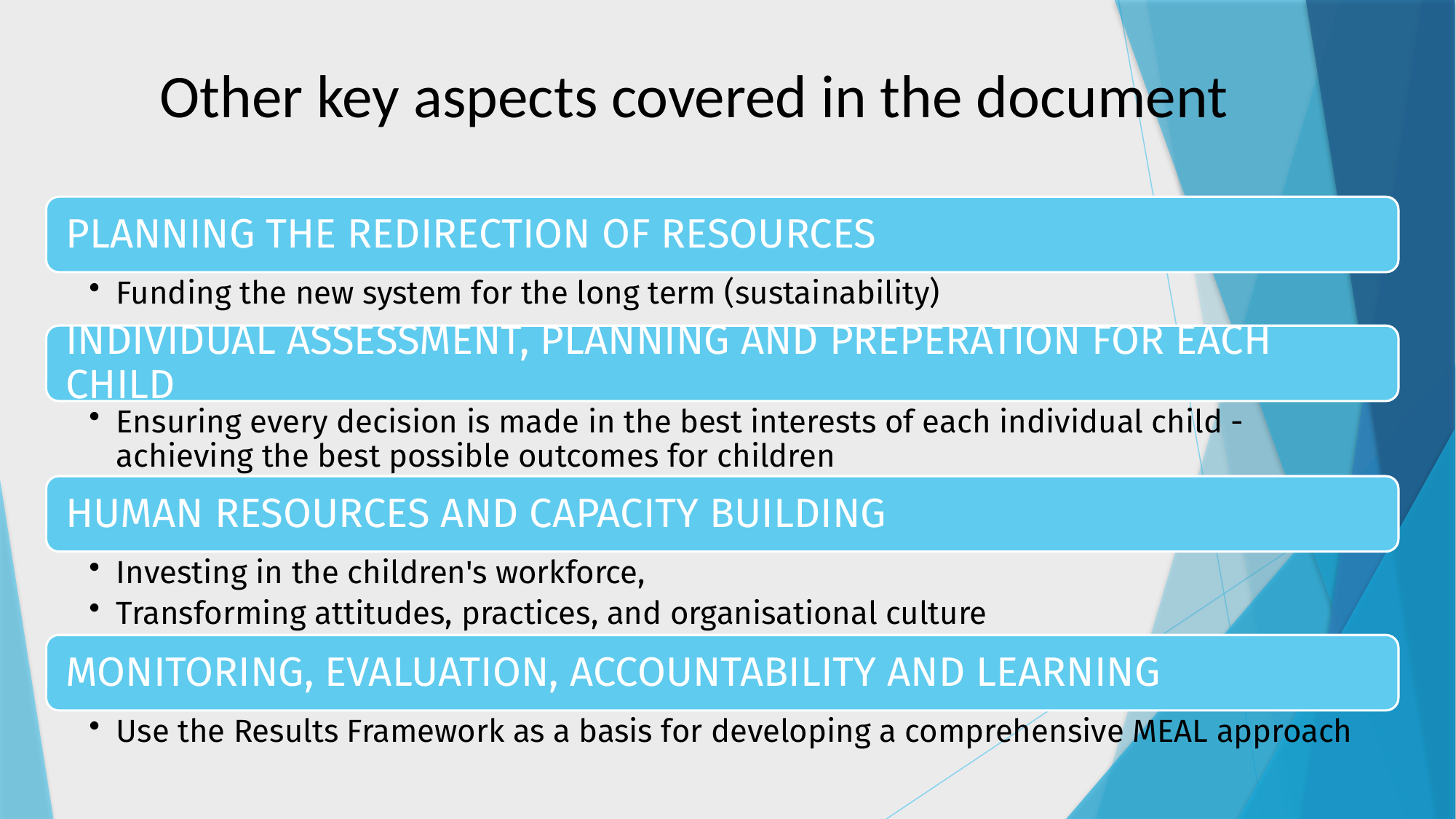

# Other key aspects covered in the document
PLANNING THE REDIRECTION OF RESOURCES
Funding the new system for the long term (sustainability)
INDIVIDUAL ASSESSMENT, PLANNING AND PREPERATION FOR EACH CHILD
Ensuring every decision is made in the best interests of each individual child - achieving the best possible outcomes for children
HUMAN RESOURCES AND CAPACITY BUILDING
Investing in the children's workforce,
Transforming attitudes, practices, and organisational culture
MONITORING, EVALUATION, ACCOUNTABILITY AND LEARNING
Use the Results Framework as a basis for developing a comprehensive MEAL approach